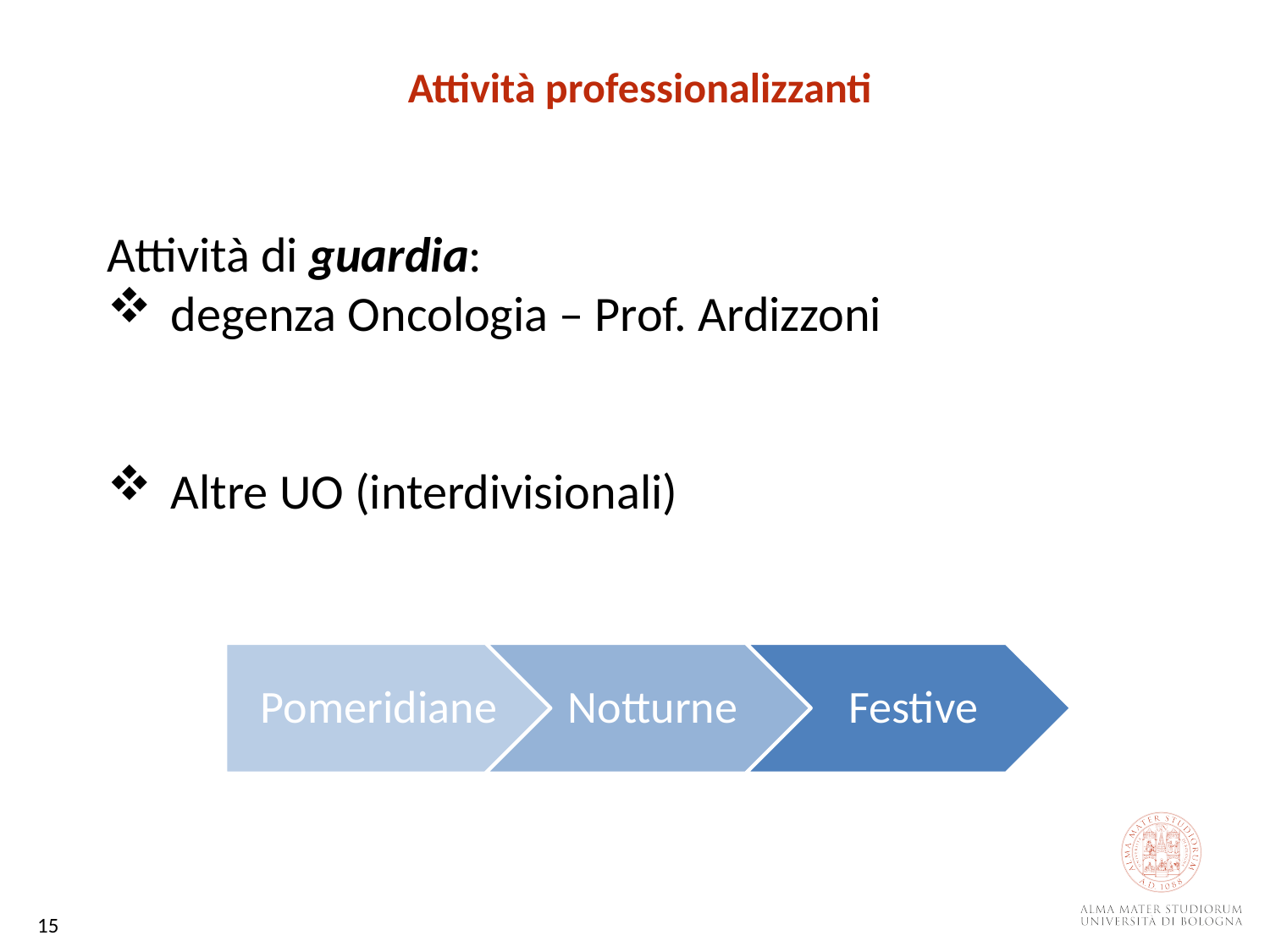

Attività professionalizzanti
Attività di guardia:
degenza Oncologia – Prof. Ardizzoni

Altre UO (interdivisionali)
Pomeridiane
Notturne
Festive